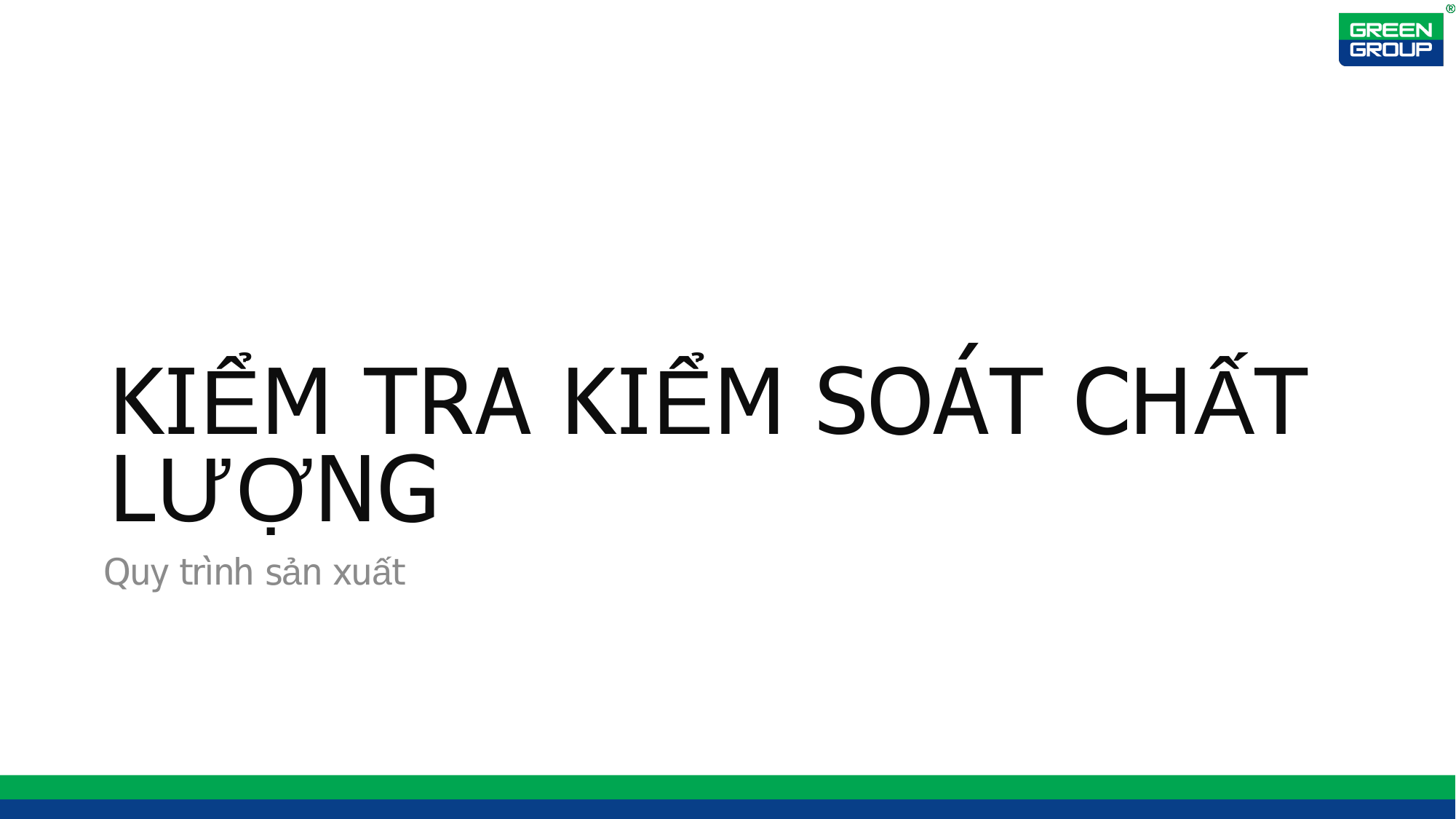

# Kiểm tra kiểm soát chất lượng
Quy trình sản xuất